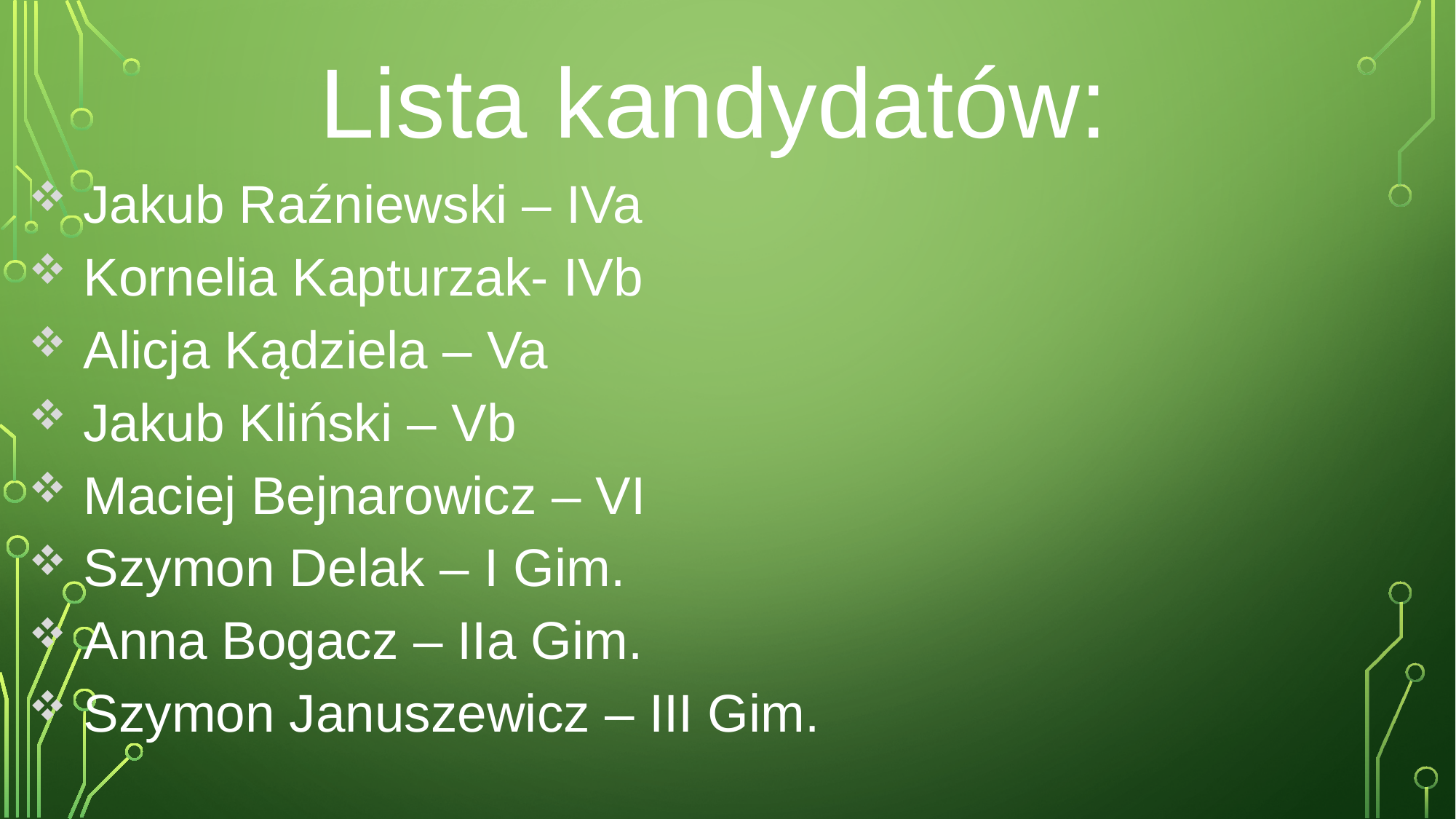

Lista kandydatów:
Jakub Raźniewski – IVa
Kornelia Kapturzak- IVb
Alicja Kądziela – Va
Jakub Kliński – Vb
Maciej Bejnarowicz – VI
Szymon Delak – I Gim.
Anna Bogacz – IIa Gim.
Szymon Januszewicz – III Gim.